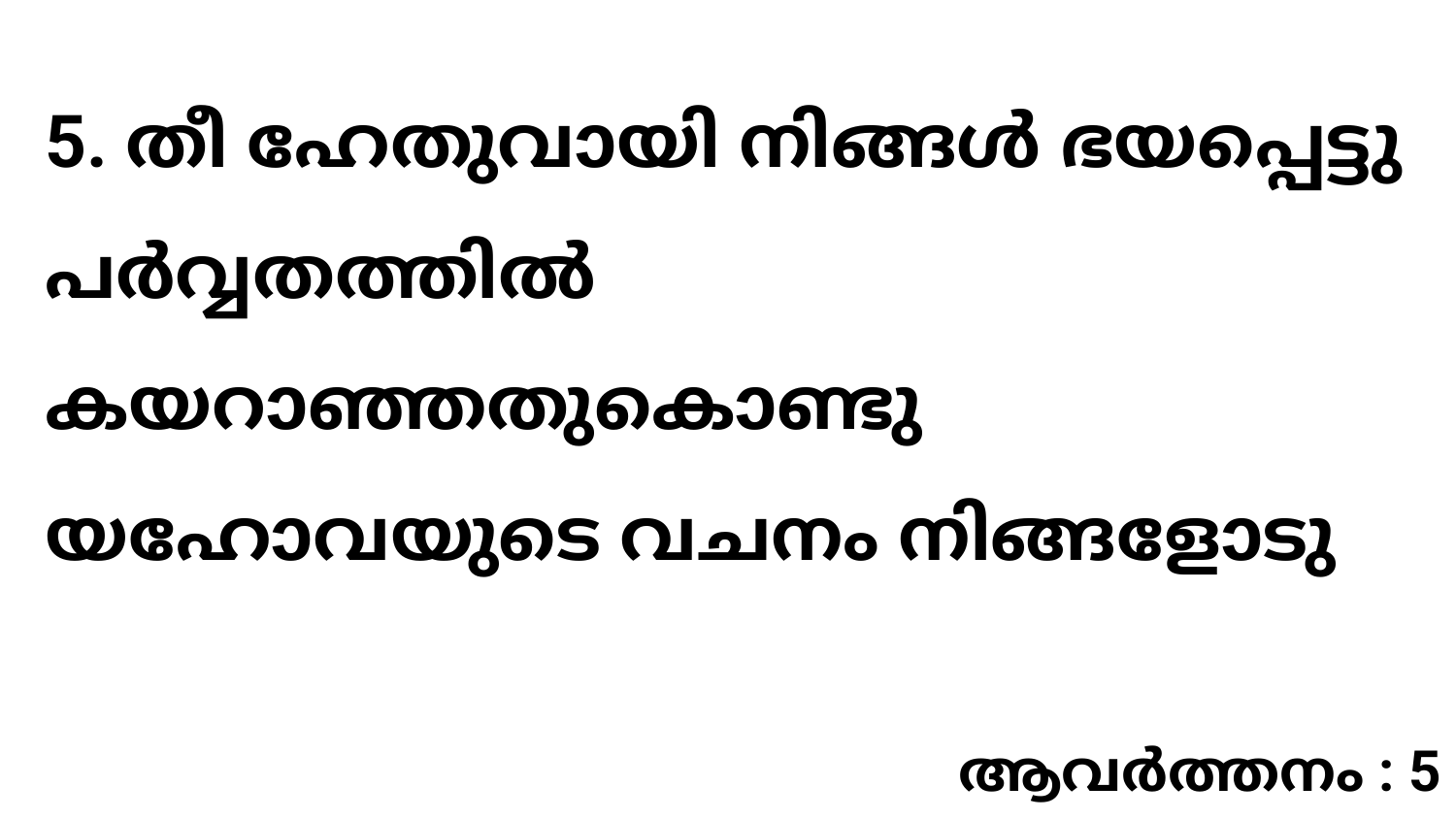

5. തീ ഹേതുവായി നിങ്ങൾ ഭയപ്പെട്ടു പർവ്വതത്തിൽ കയറാഞ്ഞതുകൊണ്ടു യഹോവയുടെ വചനം നിങ്ങളോടു
ആവർത്തനം : 5